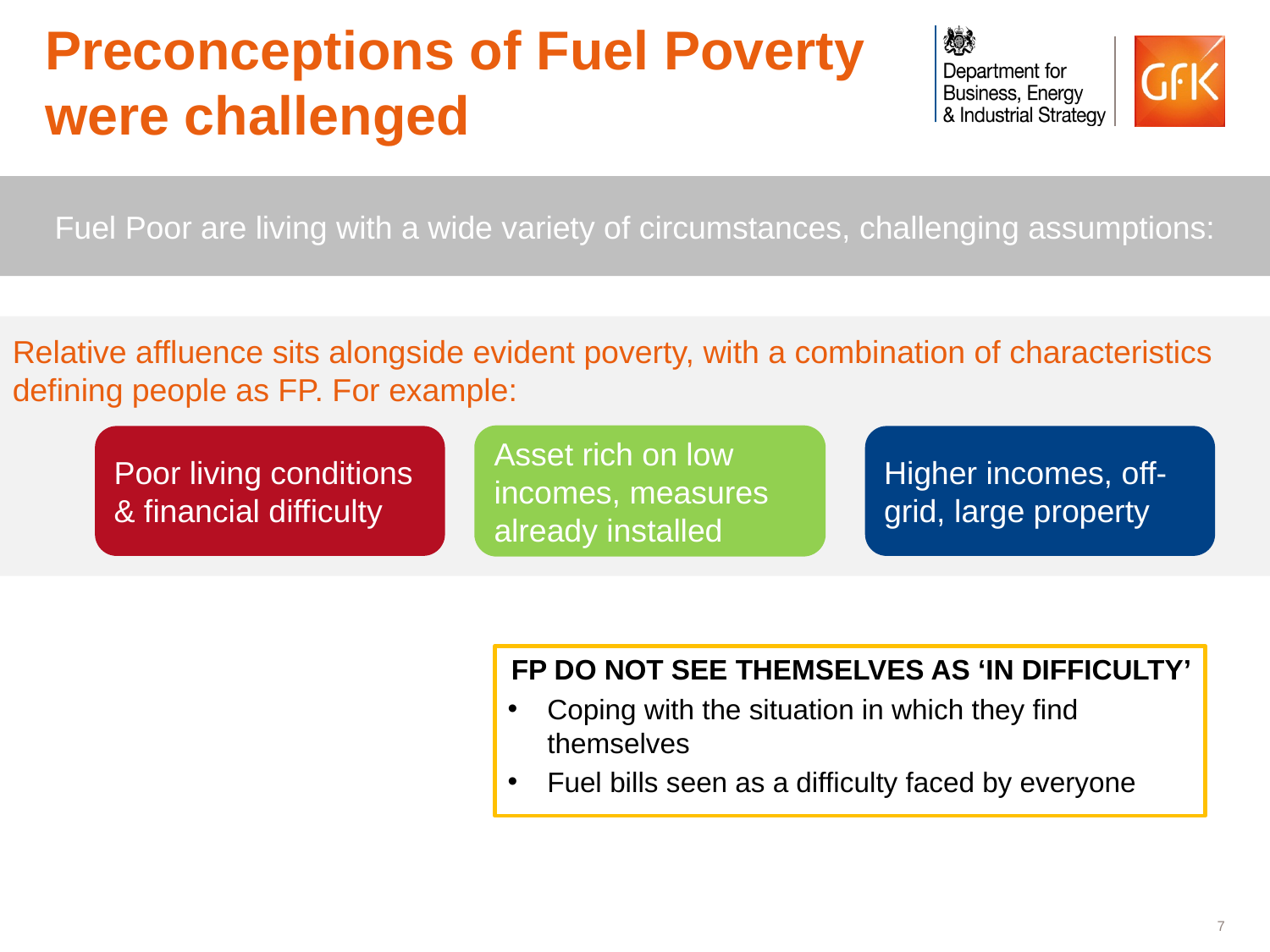

# Preconceptions of Fuel Poverty were challenged
Fuel Poor are living with a wide variety of circumstances, challenging assumptions:
Relative affluence sits alongside evident poverty, with a combination of characteristics defining people as FP. For example:

Poor living conditions & financial difficulty
Asset rich on low incomes, measures already installed
Higher incomes, off-grid, large property
FP DO NOT SEE THEMSELVES AS ‘IN DIFFICULTY’
Coping with the situation in which they find themselves
Fuel bills seen as a difficulty faced by everyone